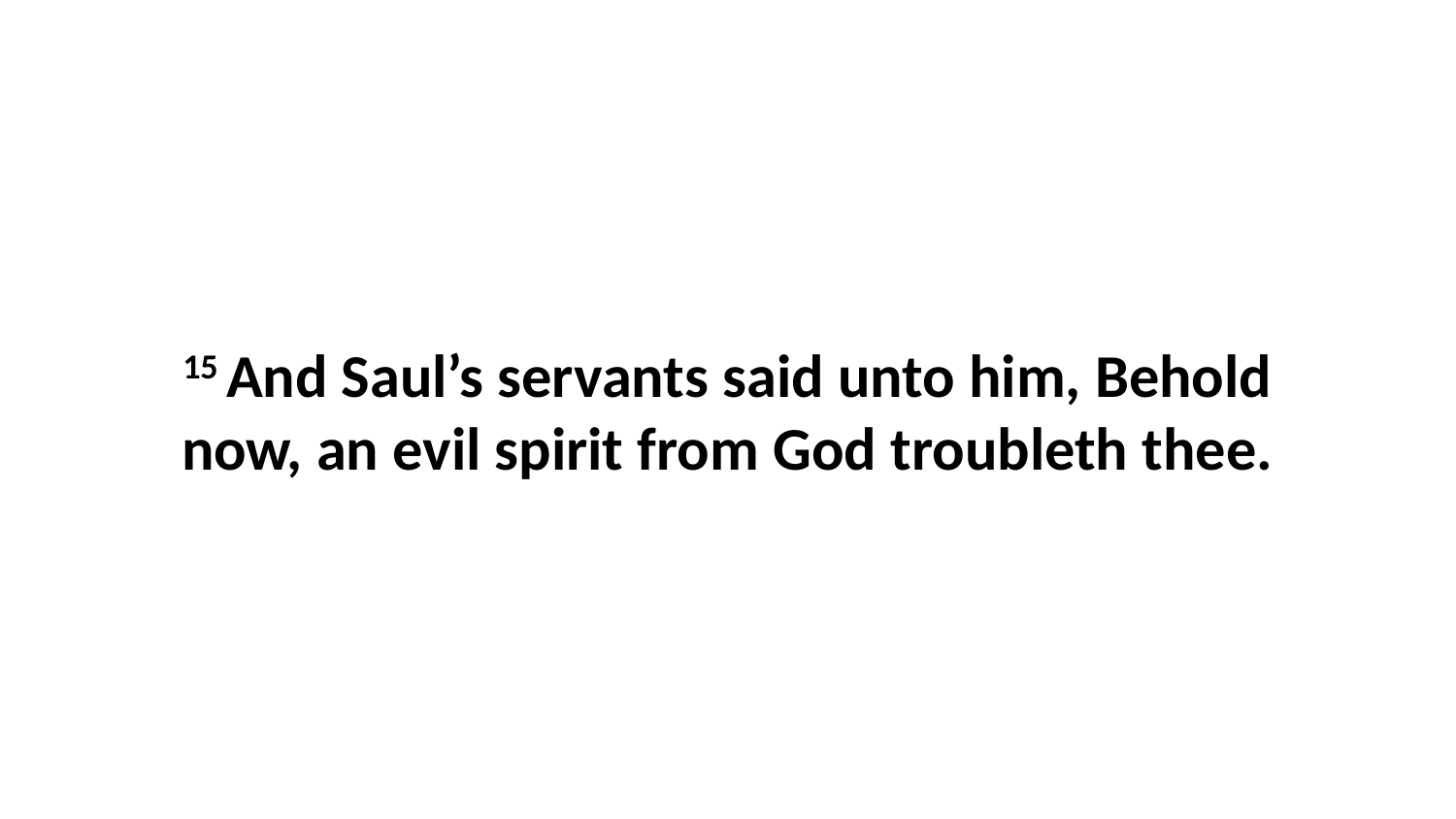

15 And Saul’s servants said unto him, Behold now, an evil spirit from God troubleth thee.